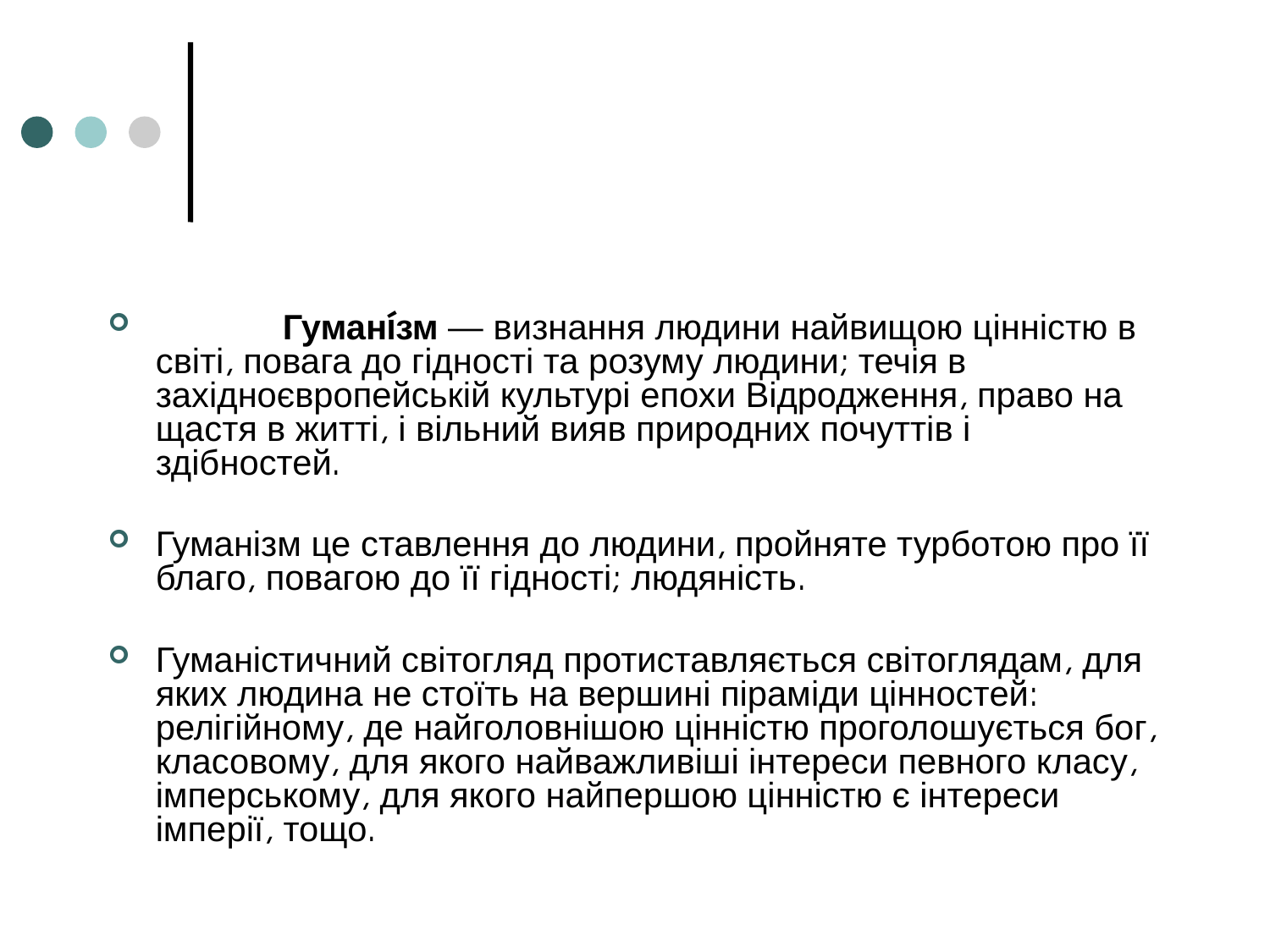

Гуманíзм — визнання людини найвищою цінністю в світі, повага до гідності та розуму людини; течія в західноєвропейській культурі епохи Відродження, право на щастя в житті, і вільний вияв природних почуттів і здібностей.

Гуманізм це ставлення до людини, пройняте турботою про її благо, повагою до її гідності; людяність.

Гуманістичний світогляд протиставляється світоглядам, для яких людина не стоїть на вершині піраміди цінностей: релігійному, де найголовнішою цінністю проголошується бог, класовому, для якого найважливіші інтереси певного класу, імперському, для якого найпершою цінністю є інтереси імперії, тощо.